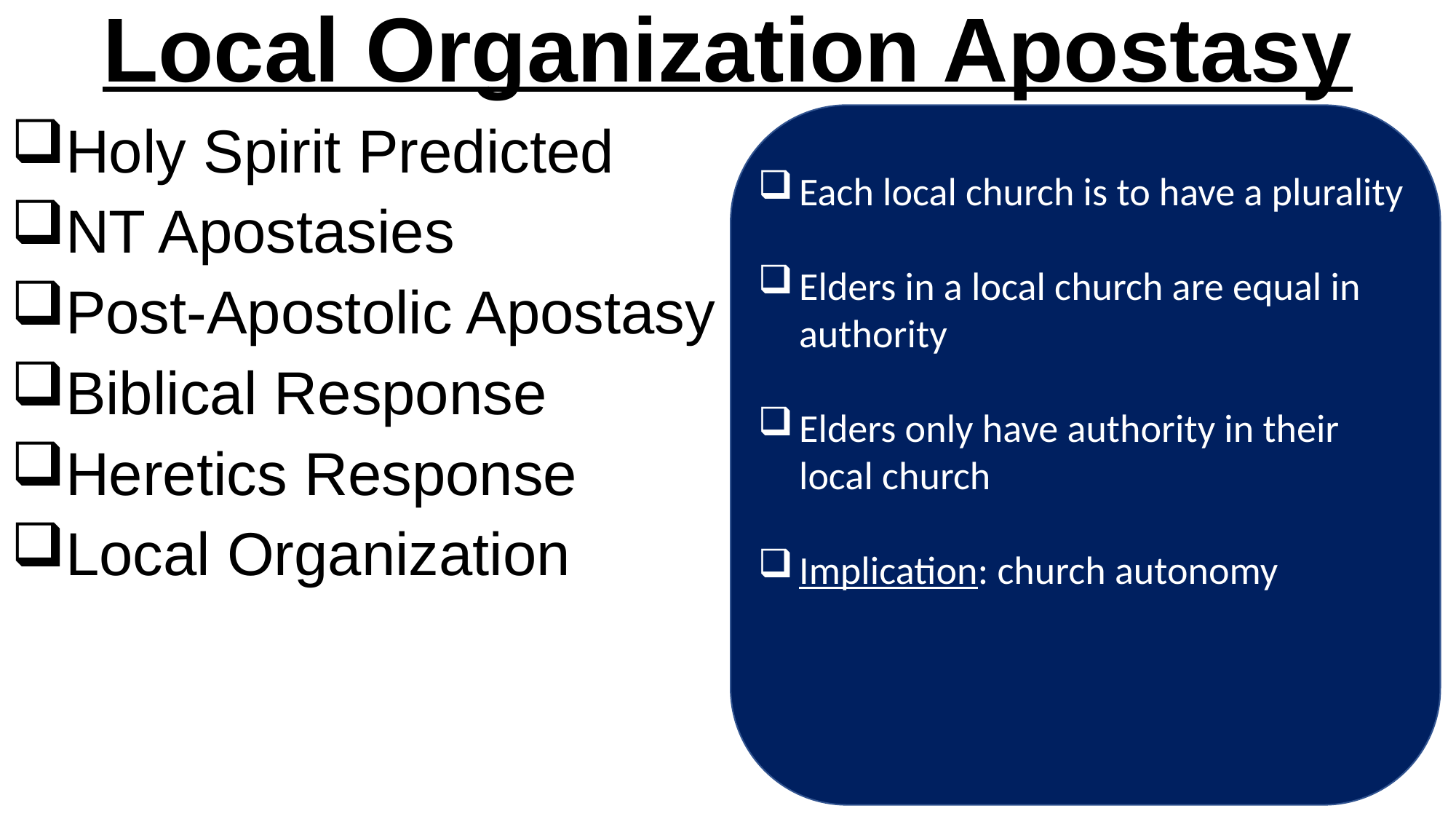

# Local Organization Apostasy

Holy Spirit Predicted
NT Apostasies
Post-Apostolic Apostasy
Biblical Response
Heretics Response
Local Organization

Each local church is to have a plurality

Elders in a local church are equal in authority

Elders only have authority in their local church

Implication: church autonomy